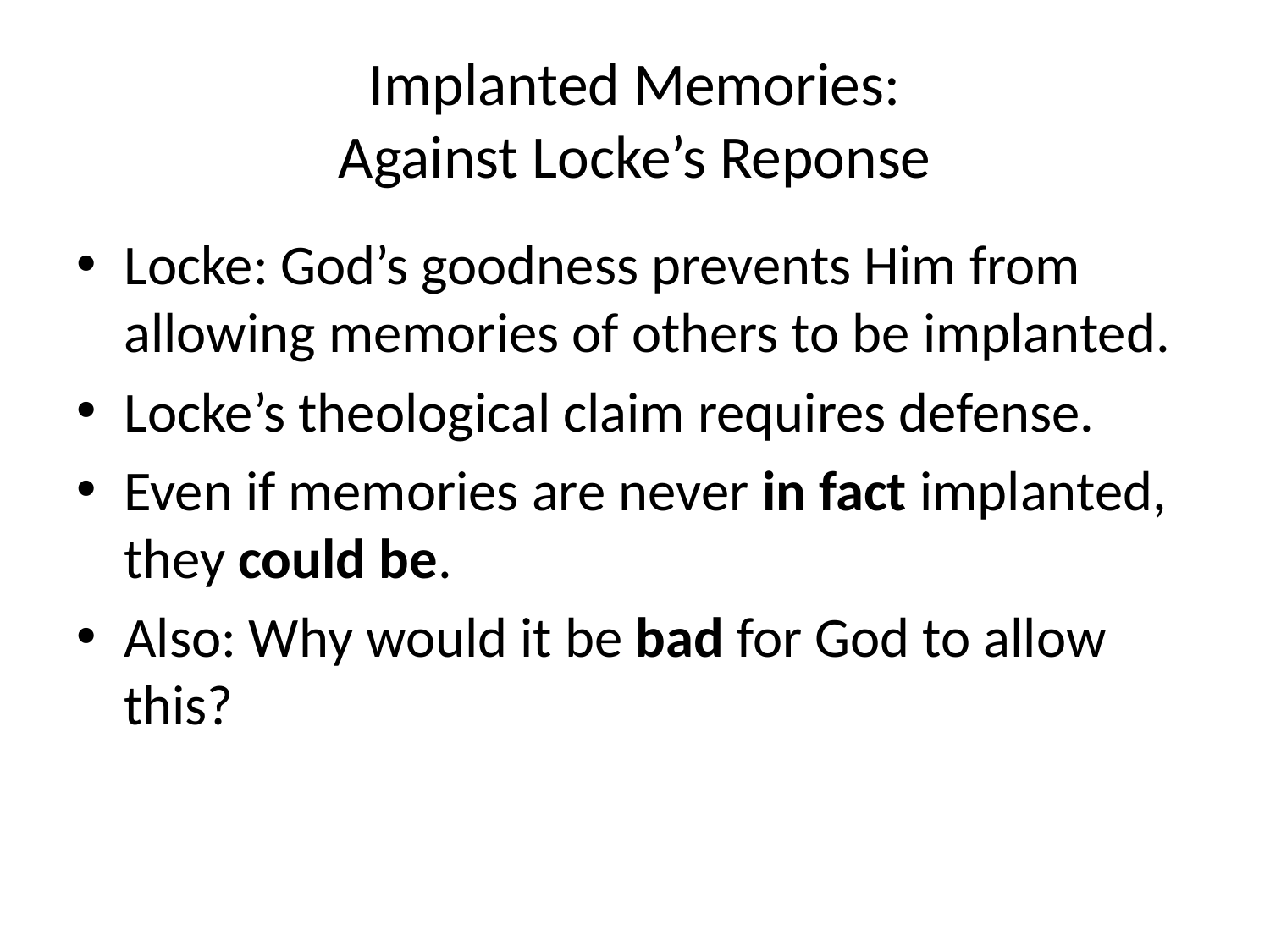

# Implanted Memories: Against Locke’s Reponse
Locke: God’s goodness prevents Him from allowing memories of others to be implanted.
Locke’s theological claim requires defense.
Even if memories are never in fact implanted, they could be.
Also: Why would it be bad for God to allow this?